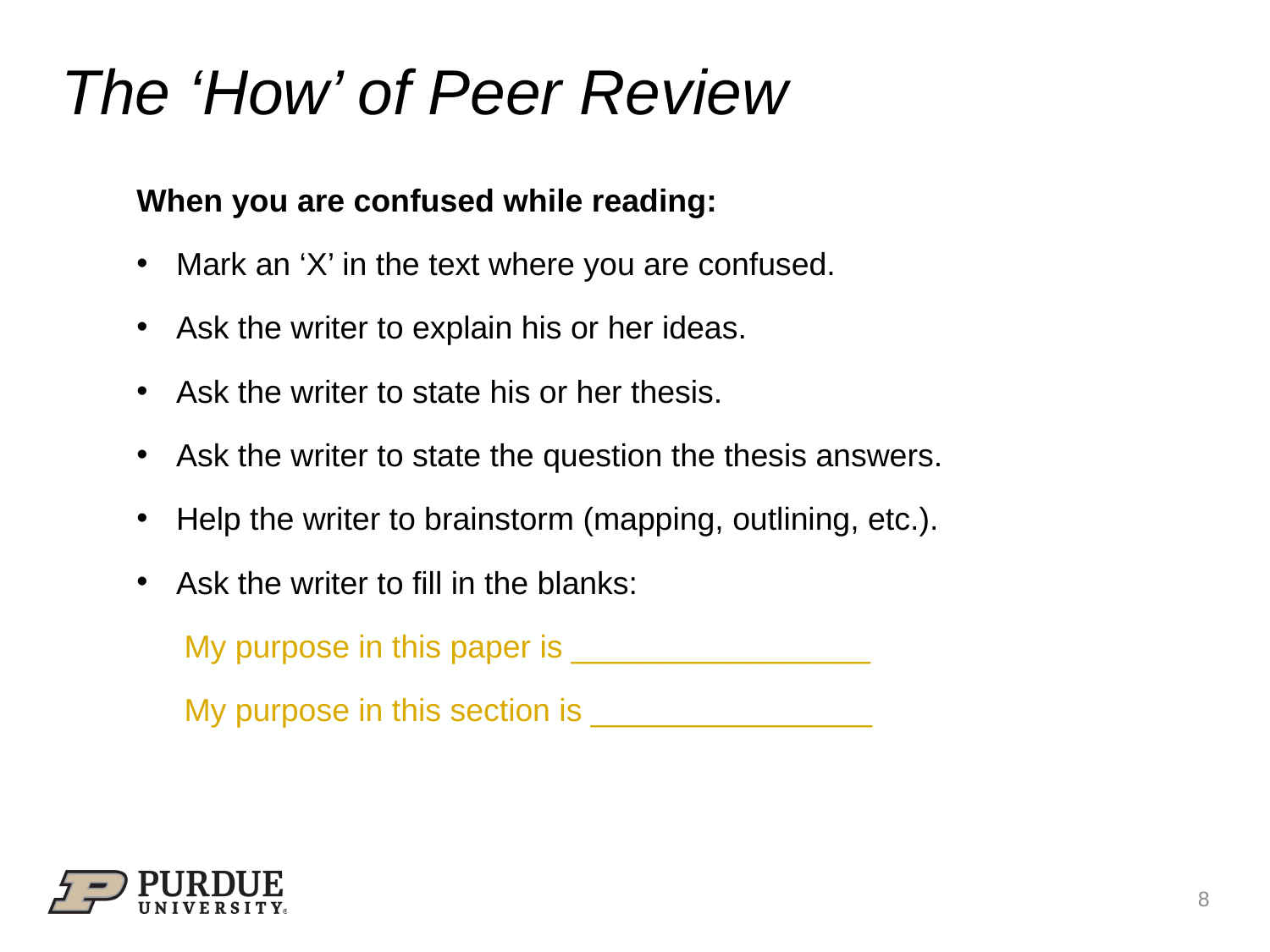

# The ‘How’ of Peer Review
When you are confused while reading:
Mark an ‘X’ in the text where you are confused.
Ask the writer to explain his or her ideas.
Ask the writer to state his or her thesis.
Ask the writer to state the question the thesis answers.
Help the writer to brainstorm (mapping, outlining, etc.).
Ask the writer to fill in the blanks:
My purpose in this paper is _________________
My purpose in this section is ________________
8